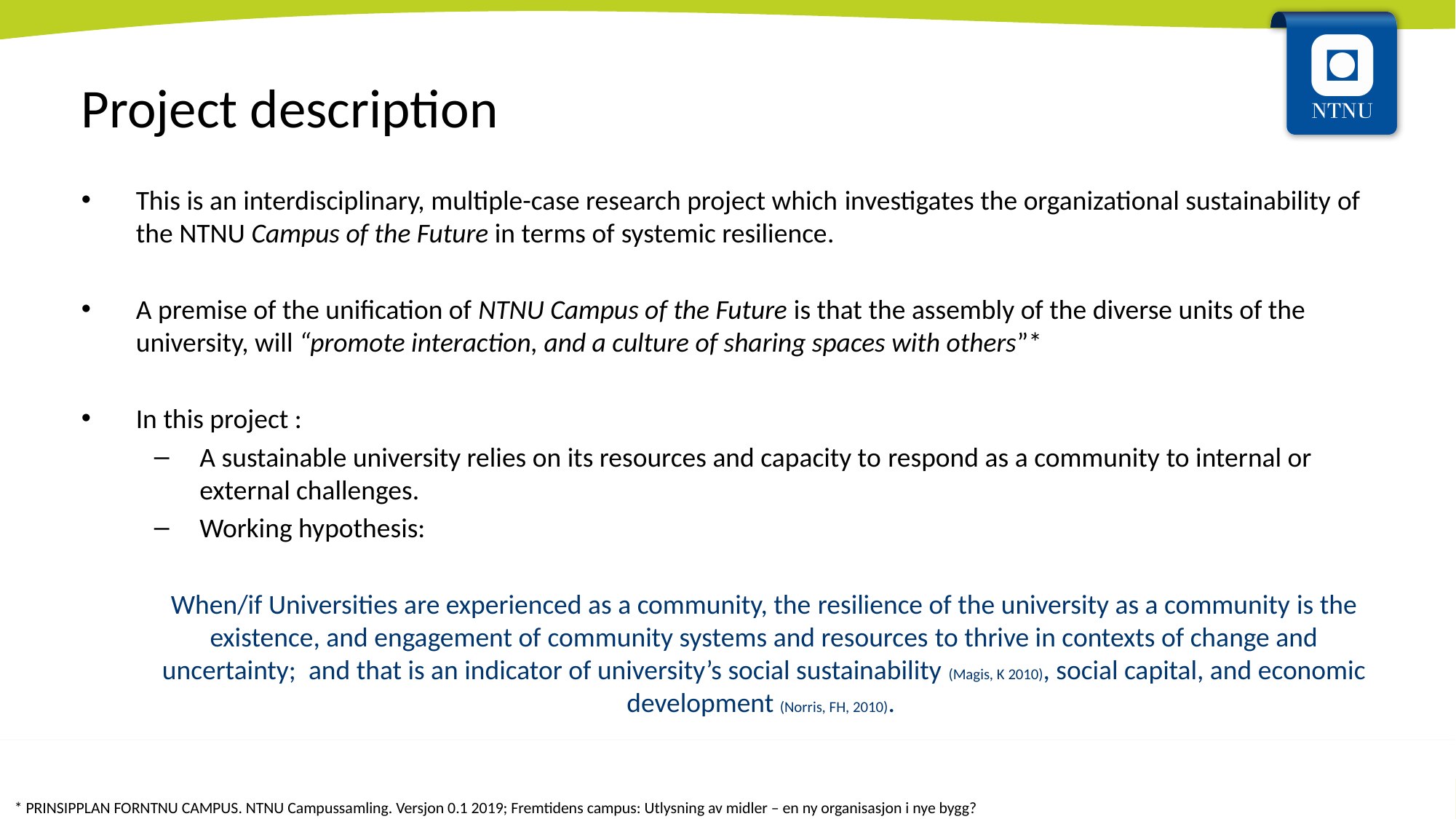

Project description
This is an interdisciplinary, multiple-case research project which investigates the organizational sustainability of the NTNU Campus of the Future in terms of systemic resilience.

A premise of the unification of NTNU Campus of the Future is that the assembly of the diverse units of the university, will “promote interaction, and a culture of sharing spaces with others”*

In this project :
A sustainable university relies on its resources and capacity to respond as a community to internal or external challenges.
Working hypothesis:

When/if Universities are experienced as a community, the resilience of the university as a community is the existence, and engagement of community systems and resources to thrive in contexts of change and uncertainty;  and that is an indicator of university’s social sustainability (Magis, K 2010), social capital, and economic development (Norris, FH, 2010).

 * PRINSIPPLAN FORNTNU CAMPUS. NTNU Campussamling. Versjon 0.1 2019; Fremtidens campus: Utlysning av midler – en ny organisasjon i nye bygg?